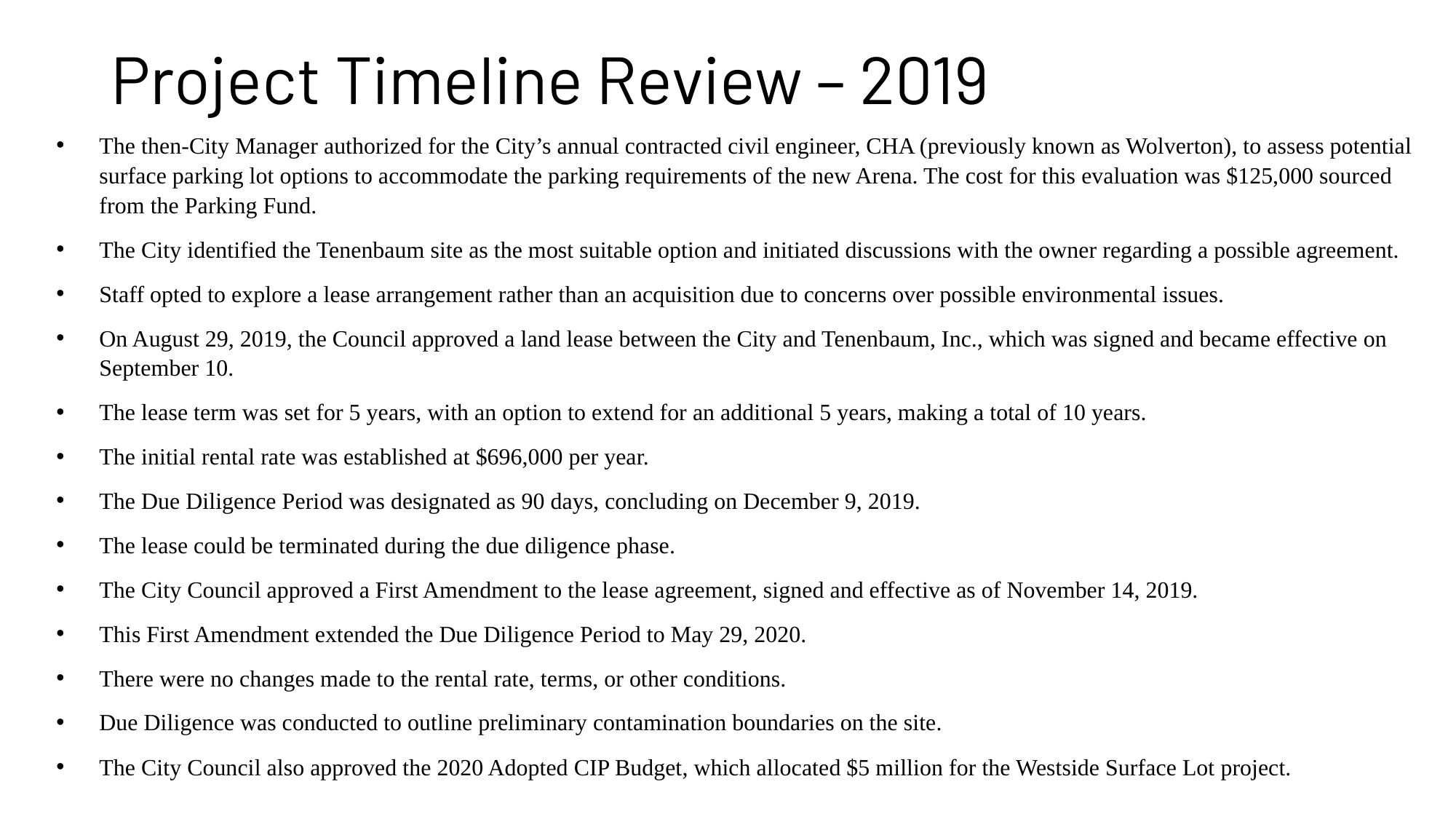

# Project Timeline Review – 2019
The then-City Manager authorized for the City’s annual contracted civil engineer, CHA (previously known as Wolverton), to assess potential surface parking lot options to accommodate the parking requirements of the new Arena. The cost for this evaluation was $125,000 sourced from the Parking Fund.
The City identified the Tenenbaum site as the most suitable option and initiated discussions with the owner regarding a possible agreement.
Staff opted to explore a lease arrangement rather than an acquisition due to concerns over possible environmental issues.
On August 29, 2019, the Council approved a land lease between the City and Tenenbaum, Inc., which was signed and became effective on September 10.
The lease term was set for 5 years, with an option to extend for an additional 5 years, making a total of 10 years.
The initial rental rate was established at $696,000 per year.
The Due Diligence Period was designated as 90 days, concluding on December 9, 2019.
The lease could be terminated during the due diligence phase.
The City Council approved a First Amendment to the lease agreement, signed and effective as of November 14, 2019.
This First Amendment extended the Due Diligence Period to May 29, 2020.
There were no changes made to the rental rate, terms, or other conditions.
Due Diligence was conducted to outline preliminary contamination boundaries on the site.
The City Council also approved the 2020 Adopted CIP Budget, which allocated $5 million for the Westside Surface Lot project.